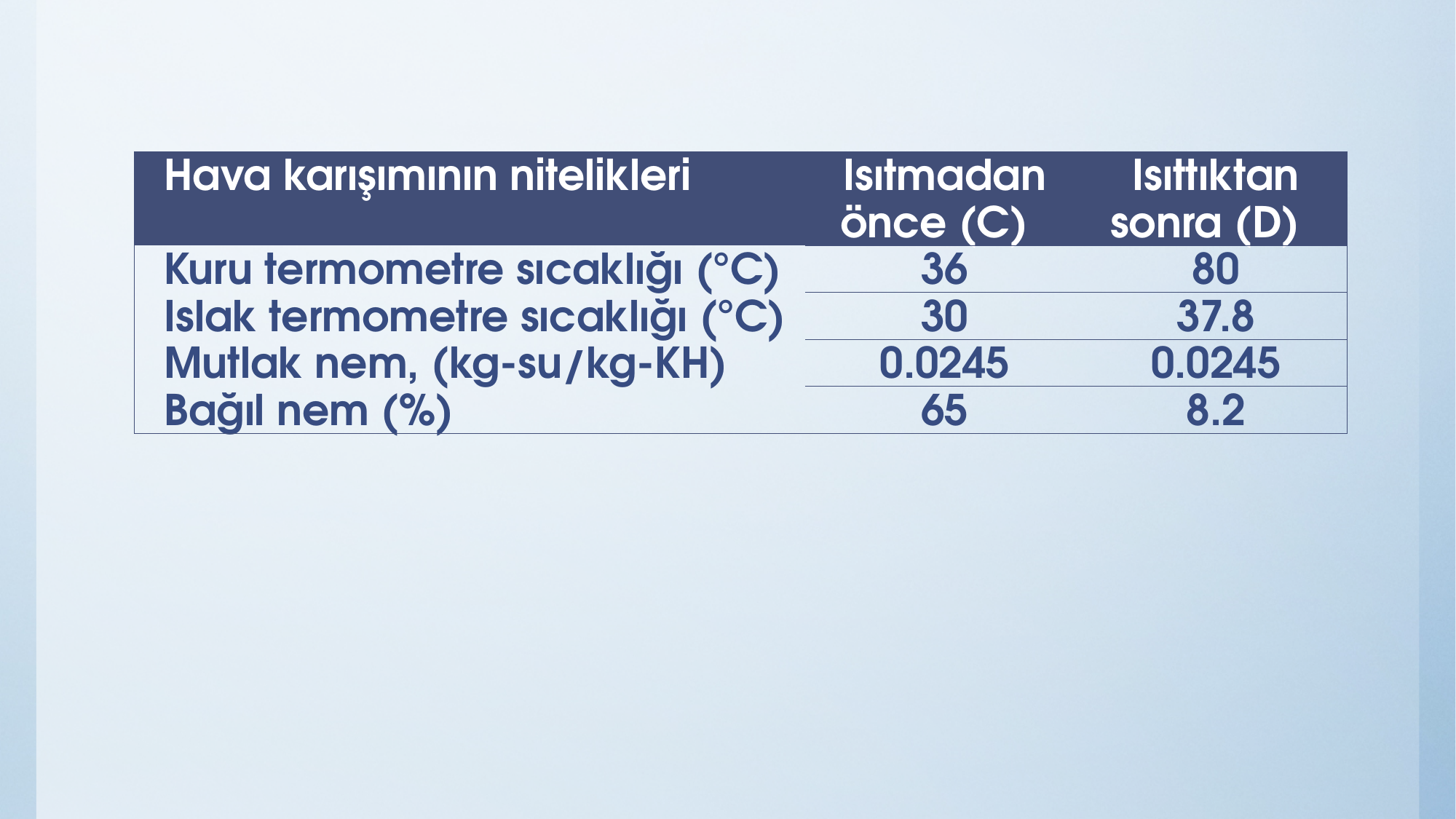

| Hava karışımının nitelikleri | Isıtmadan önce (C) | Isıttıktan sonra (D) |
| --- | --- | --- |
| Kuru termometre sıcaklığı (°C) | 36 | 80 |
| Islak termometre sıcaklığı (°C) | 30 | 37.8 |
| Mutlak nem, (kg-su/kg-KH) | 0.0245 | 0.0245 |
| Bağıl nem (%) | 65 | 8.2 |